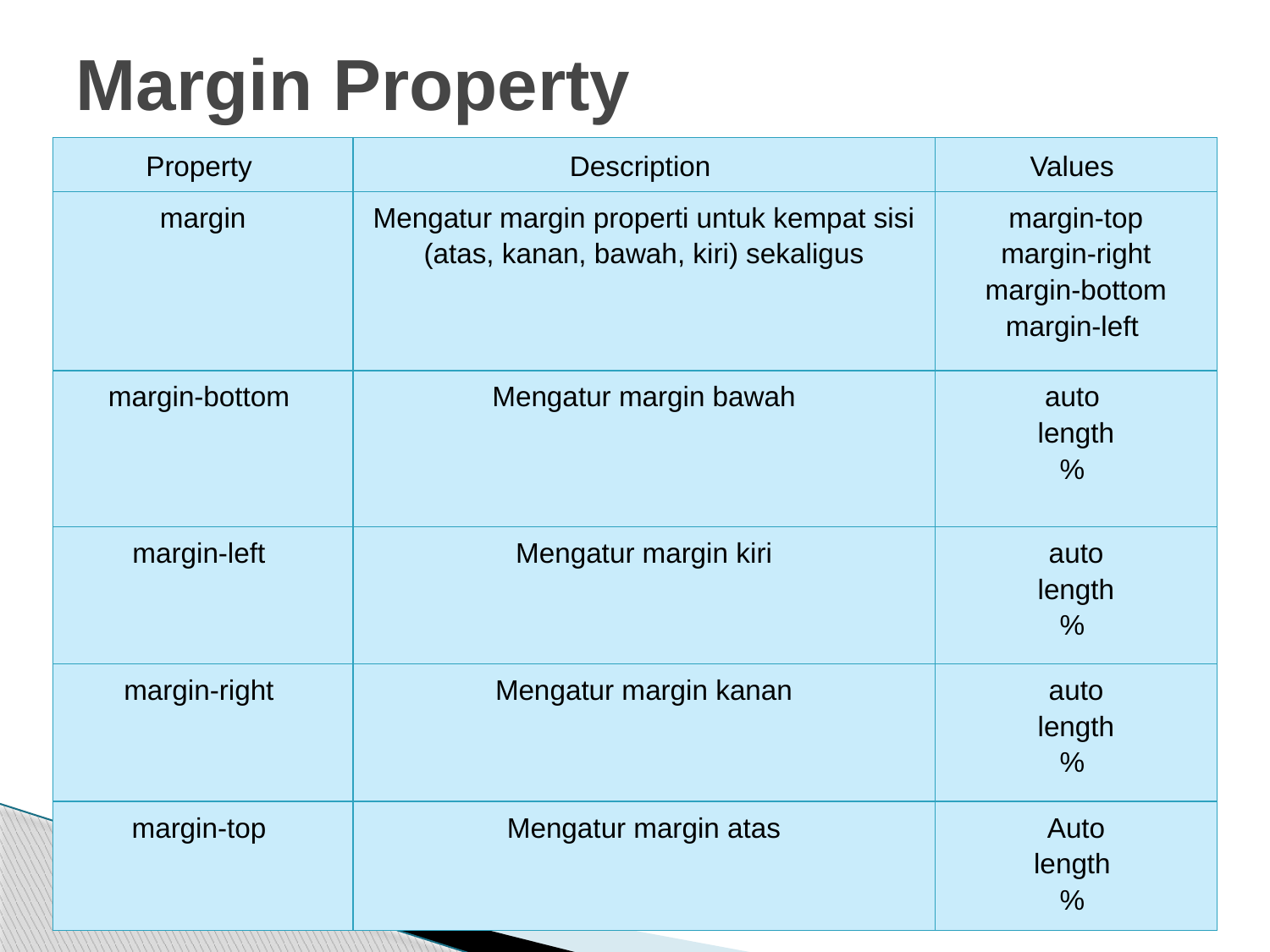

# Margin Property
| Property | Description | Values |
| --- | --- | --- |
| margin | Mengatur margin properti untuk kempat sisi (atas, kanan, bawah, kiri) sekaligus | margin-top margin-right margin-bottom margin-left |
| margin-bottom | Mengatur margin bawah | auto length % |
| margin-left | Mengatur margin kiri | auto length % |
| margin-right | Mengatur margin kanan | auto length % |
| margin-top | Mengatur margin atas | Auto length % |